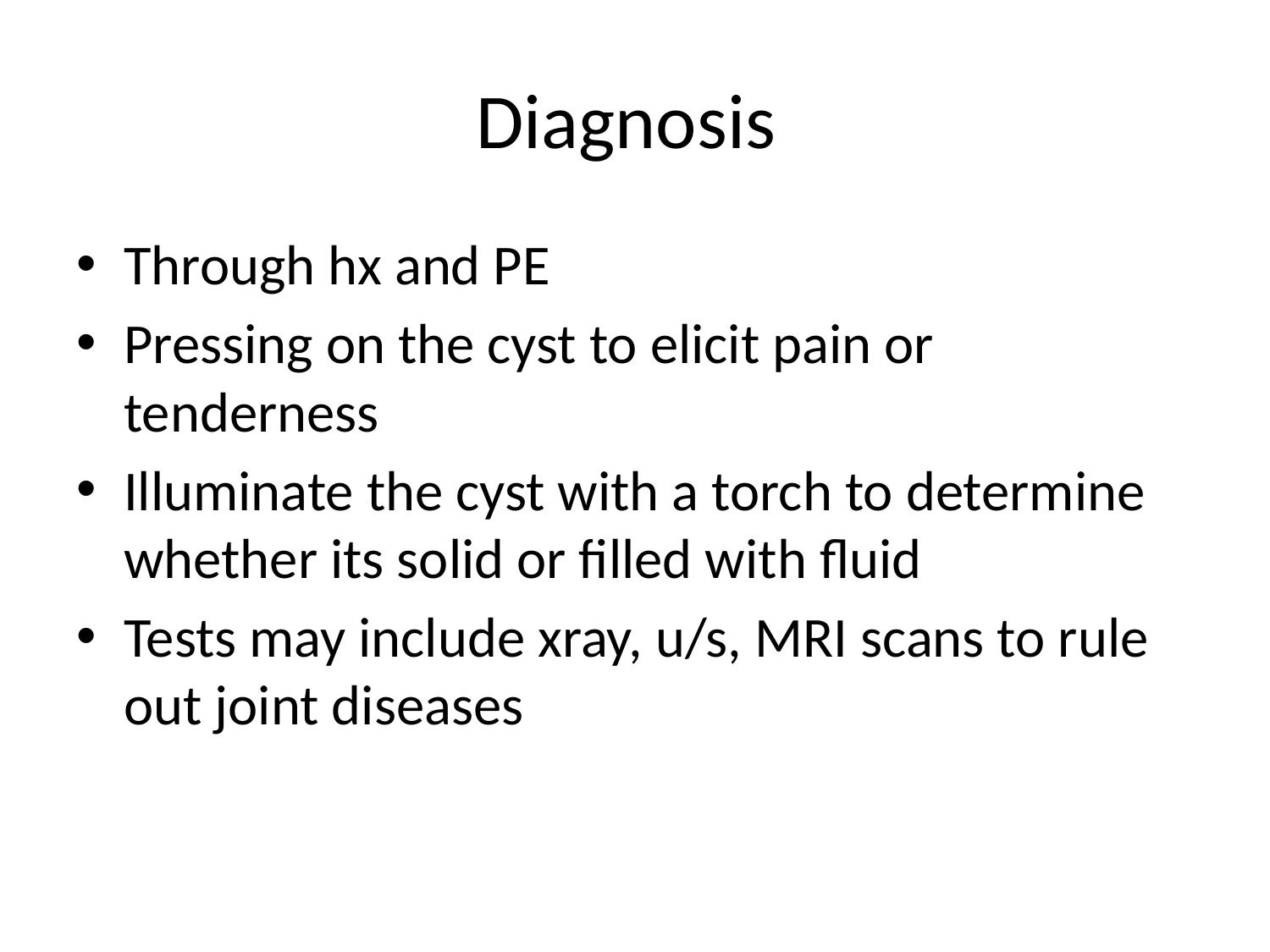

# Diagnosis
Through hx and PE
Pressing on the cyst to elicit pain or tenderness
Illuminate the cyst with a torch to determine whether its solid or filled with fluid
Tests may include xray, u/s, MRI scans to rule out joint diseases